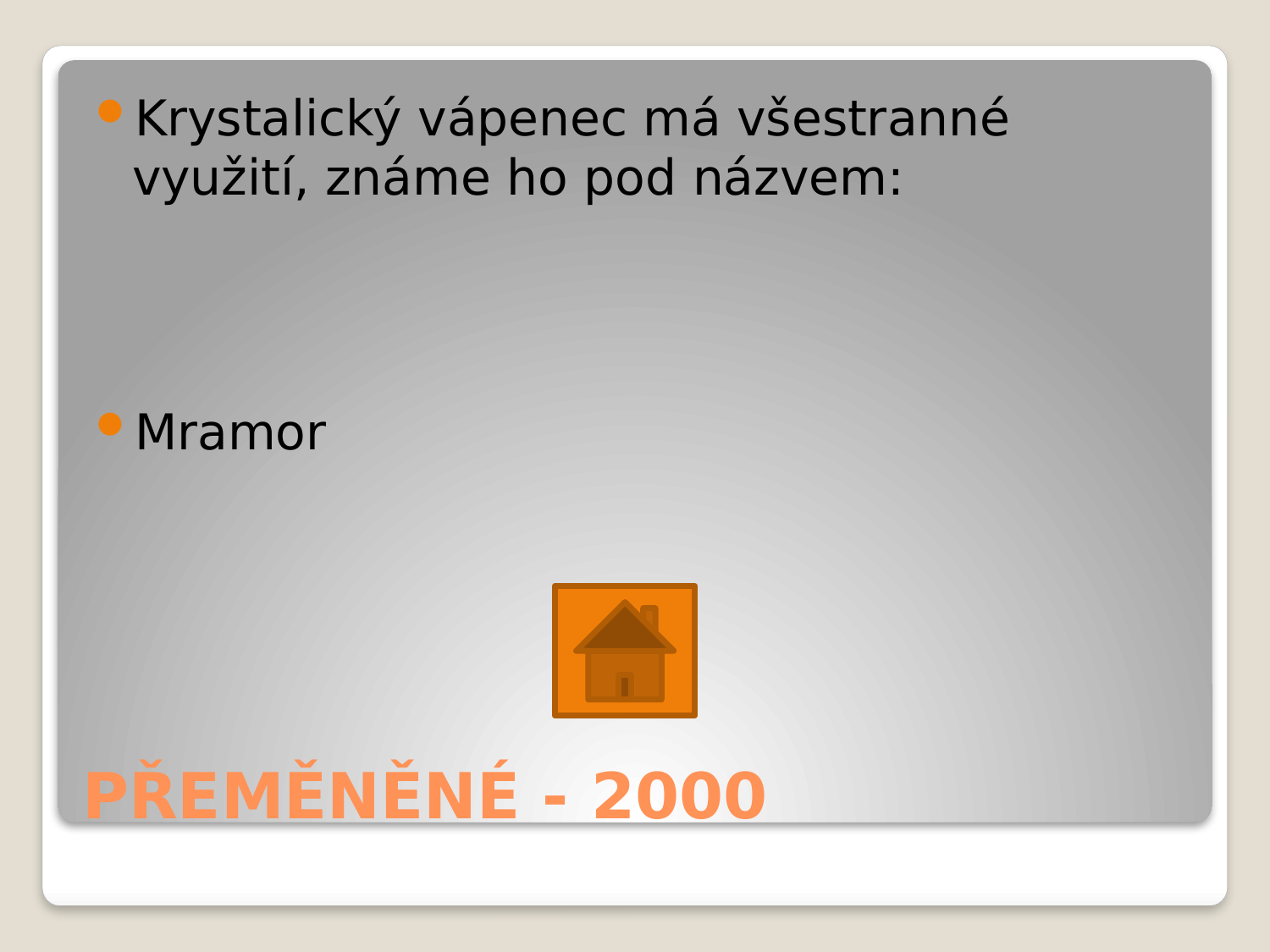

Krystalický vápenec má všestranné využití, známe ho pod názvem:

Mramor

# PŘEMĚNĚNÉ - 2000